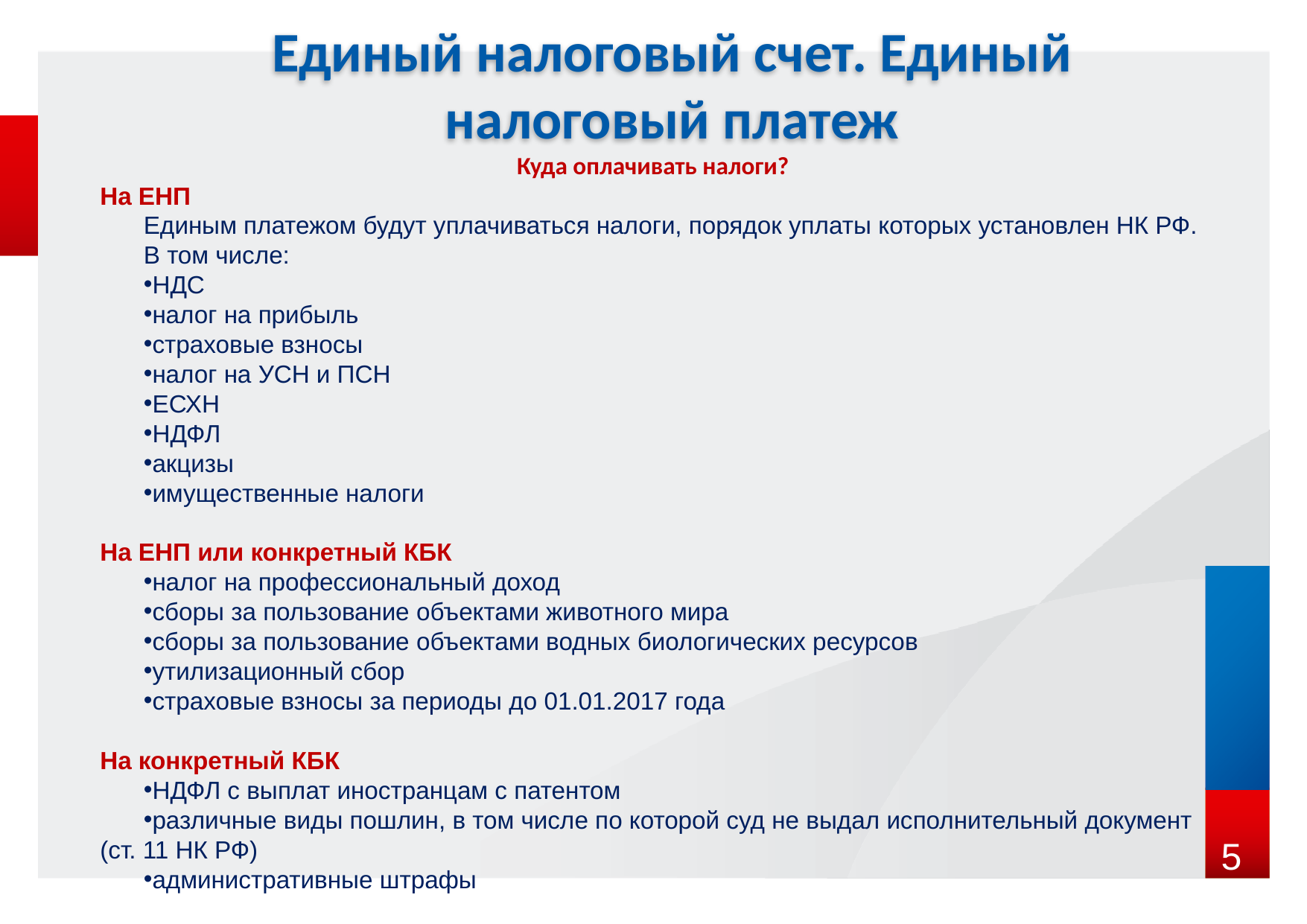

Единый налоговый счет. Единый налоговый платеж
Куда оплачивать налоги?
На ЕНП
Единым платежом будут уплачиваться налоги, порядок уплаты которых установлен НК РФ.
В том числе:
НДС
налог на прибыль
страховые взносы
налог на УСН и ПСН
ЕСХН
НДФЛ
акцизы
имущественные налоги

На ЕНП или конкретный КБК
налог на профессиональный доход
сборы за пользование объектами животного мира
сборы за пользование объектами водных биологических ресурсов
утилизационный сбор
страховые взносы за периоды до 01.01.2017 года

На конкретный КБК
НДФЛ с выплат иностранцам с патентом
различные виды пошлин, в том числе по которой суд не выдал исполнительный документ (ст. 11 НК РФ)
административные штрафы
5